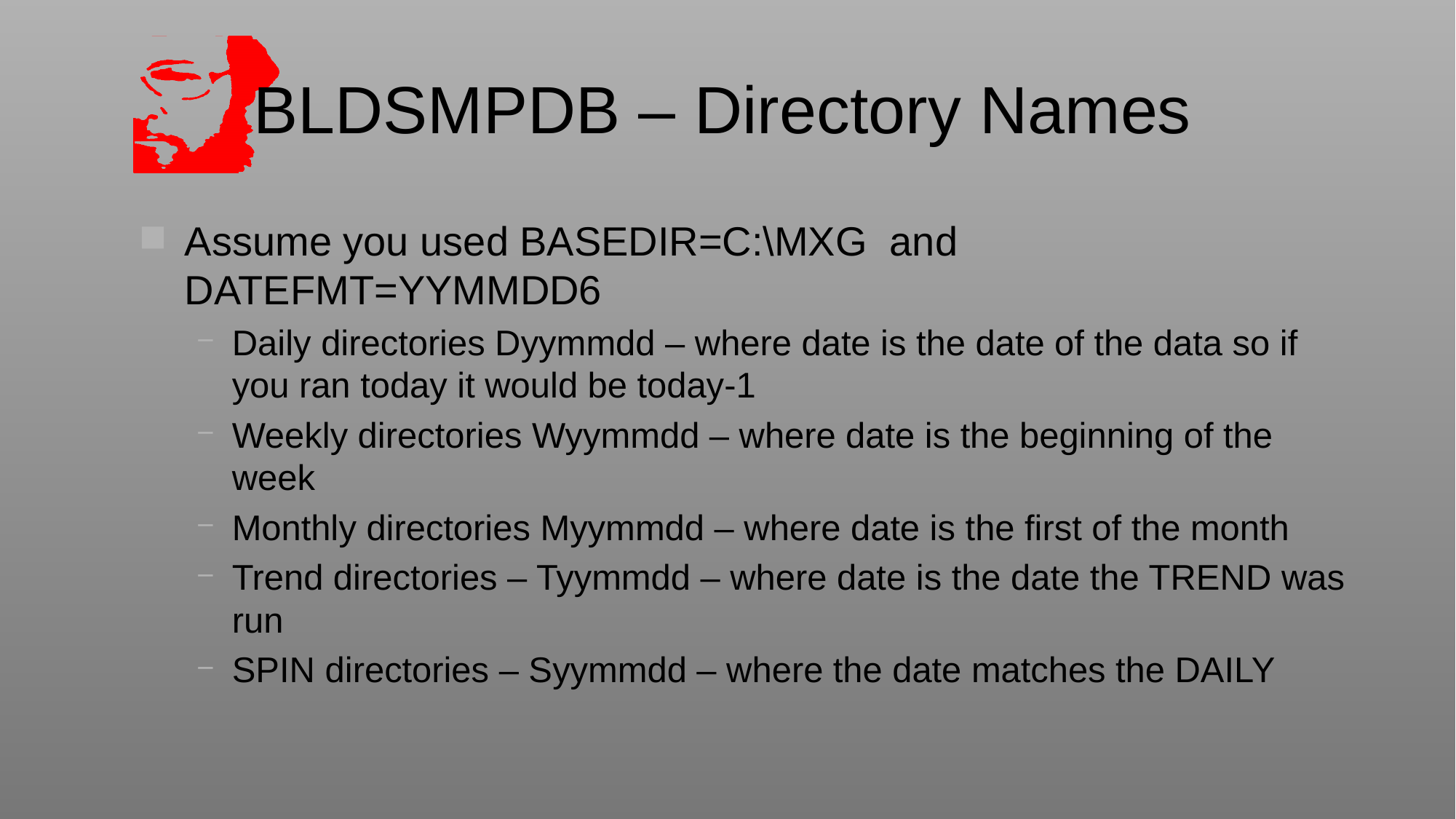

# BLDSMPDB – Directory Names
Assume you used BASEDIR=C:\MXG  and DATEFMT=YYMMDD6
Daily directories Dyymmdd – where date is the date of the data so if you ran today it would be today-1
Weekly directories Wyymmdd – where date is the beginning of the week
Monthly directories Myymmdd – where date is the first of the month
Trend directories – Tyymmdd – where date is the date the TREND was run
SPIN directories – Syymmdd – where the date matches the DAILY